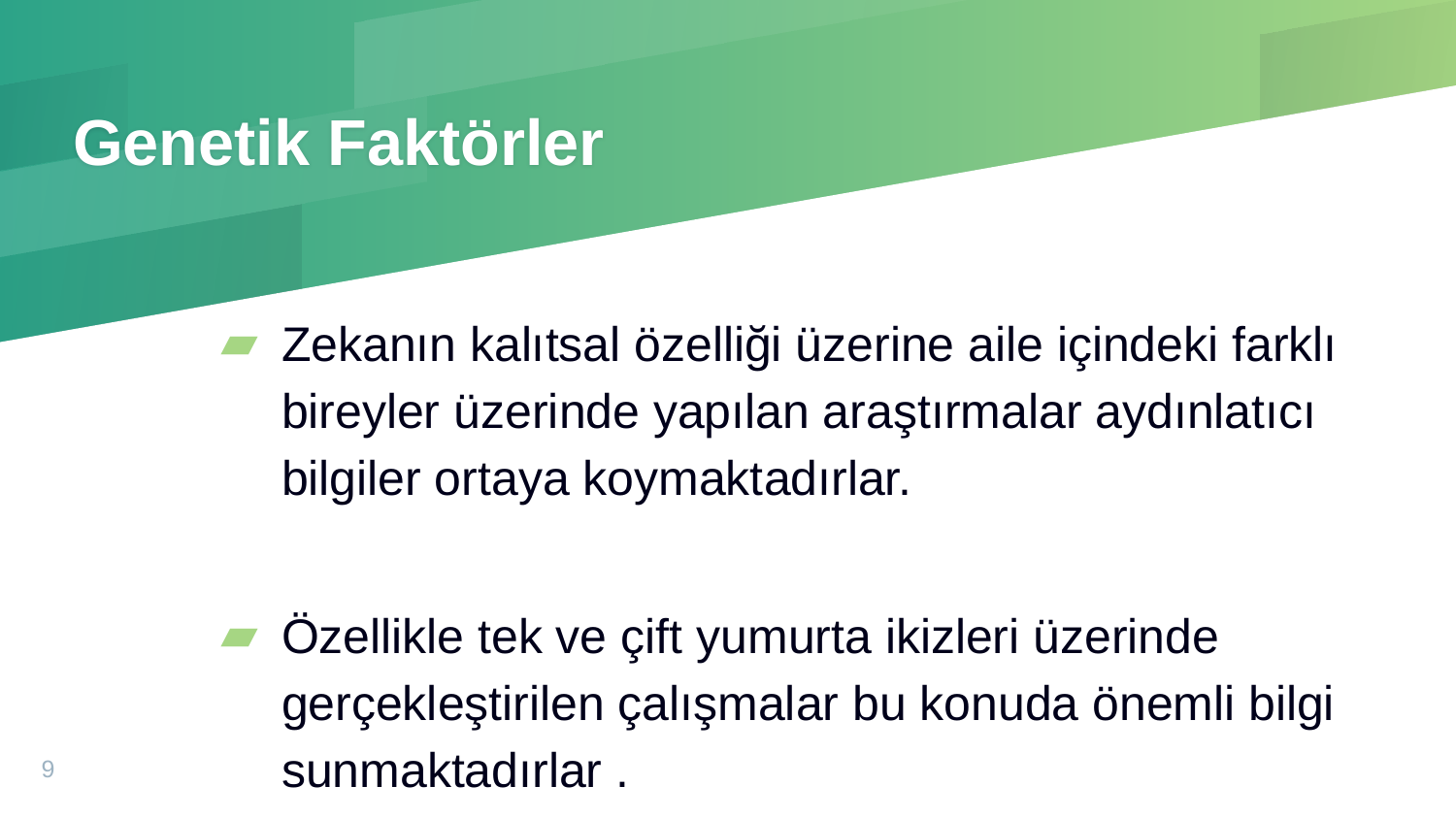

# Genetik Faktörler
Zekanın kalıtsal özelliği üzerine aile içindeki farklı bireyler üzerinde yapılan araştırmalar aydınlatıcı bilgiler ortaya koymaktadırlar.

Özellikle tek ve çift yumurta ikizleri üzerinde gerçekleştirilen çalışmalar bu konuda önemli bilgi sunmaktadırlar .
9